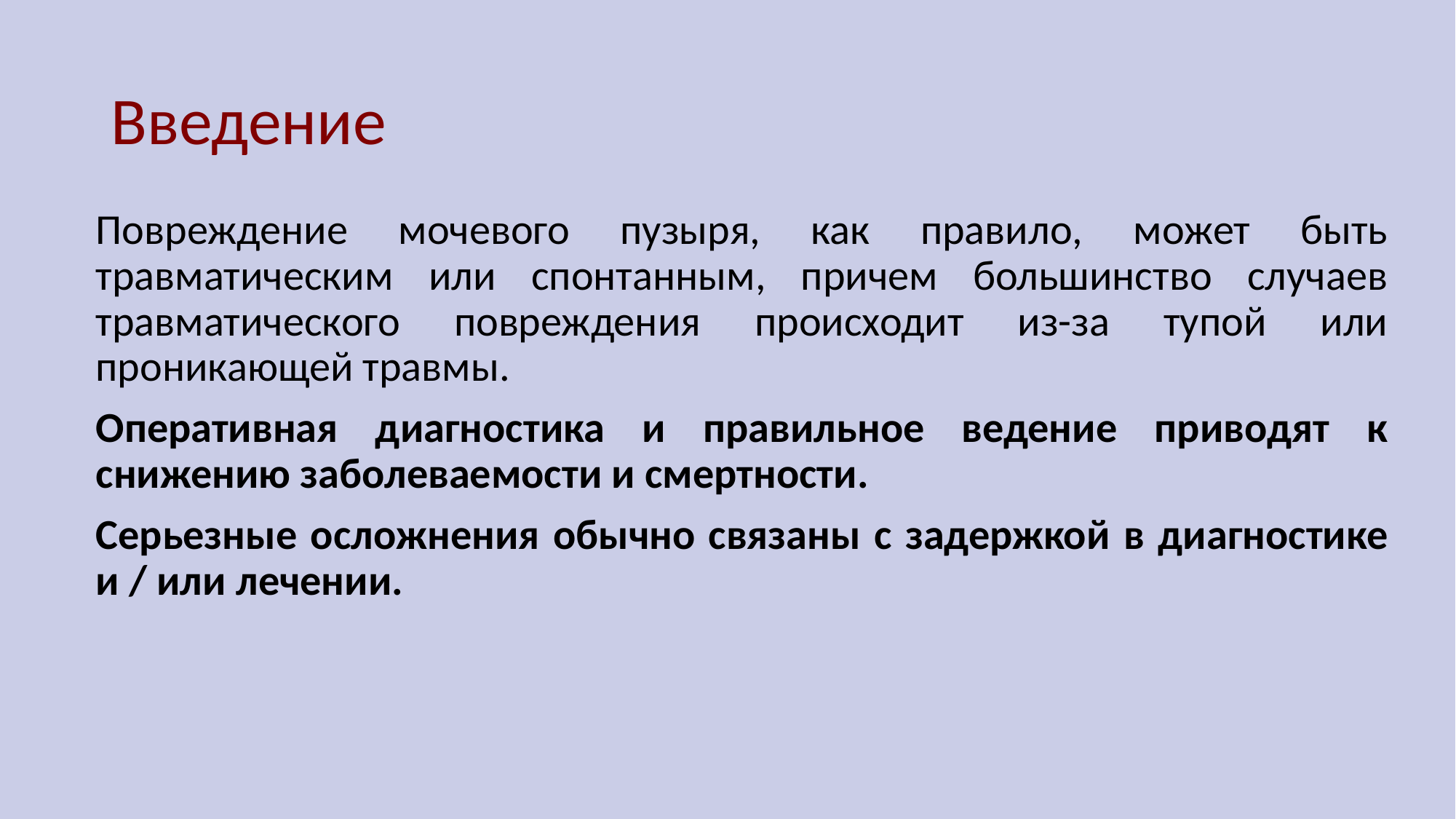

# Введение
Повреждение мочевого пузыря, как правило, может быть травматическим или спонтанным, причем большинство случаев травматического повреждения происходит из-за тупой или проникающей травмы.
Оперативная диагностика и правильное ведение приводят к снижению заболеваемости и смертности.
Серьезные осложнения обычно связаны с задержкой в ​​диагностике и / или лечении.